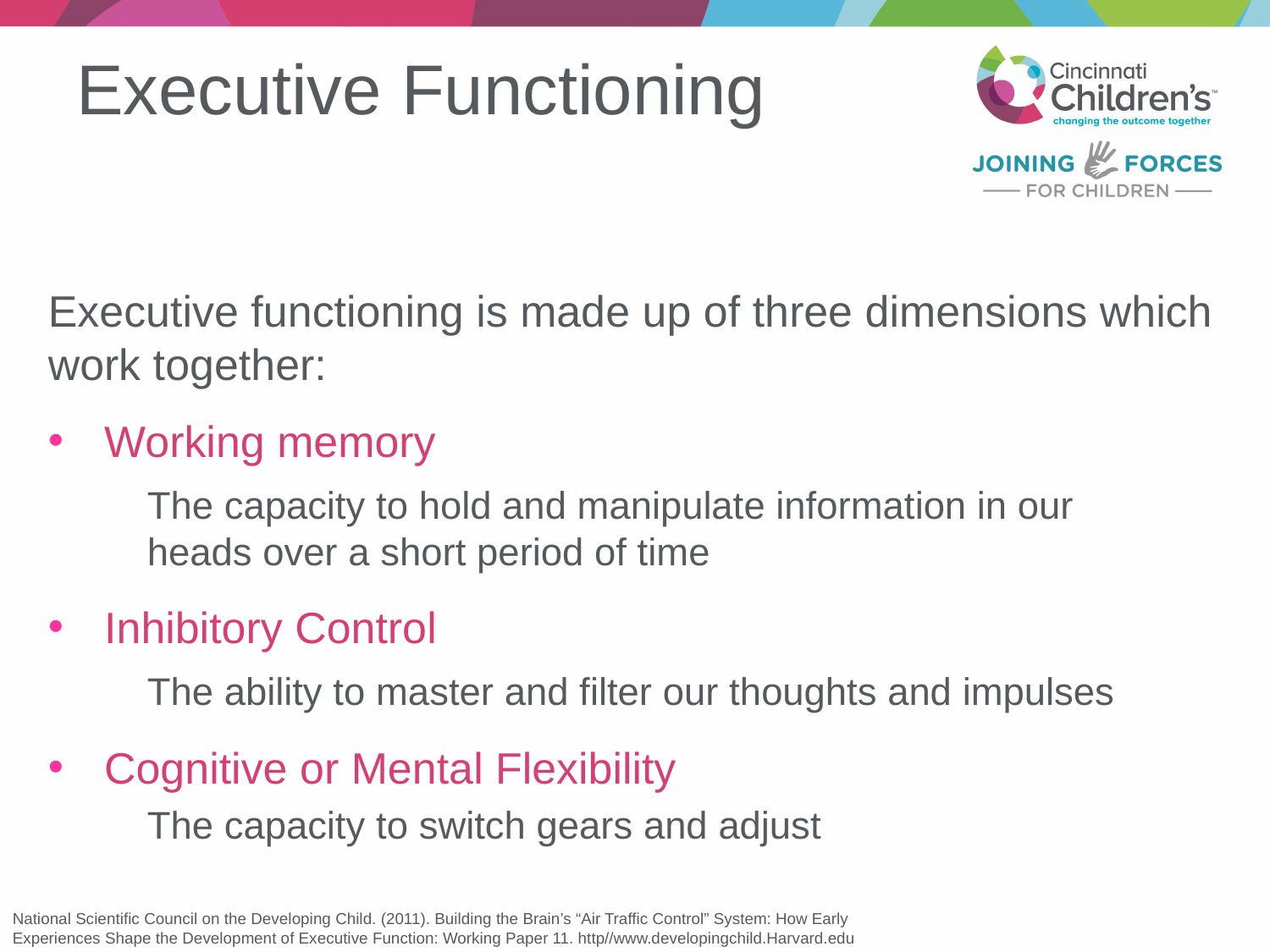

# Executive Functioning
Executive functioning is made up of three dimensions which work together:

 Working memory
	The capacity to hold and manipulate information in our 	  	heads over a short period of time

 Inhibitory Control
	The ability to master and filter our thoughts and impulses

 Cognitive or Mental Flexibility
	The capacity to switch gears and adjust
National Scientific Council on the Developing Child. (2011). Building the Brain’s “Air Traffic Control” System: How Early Experiences Shape the Development of Executive Function: Working Paper 11. http//www.developingchild.Harvard.edu